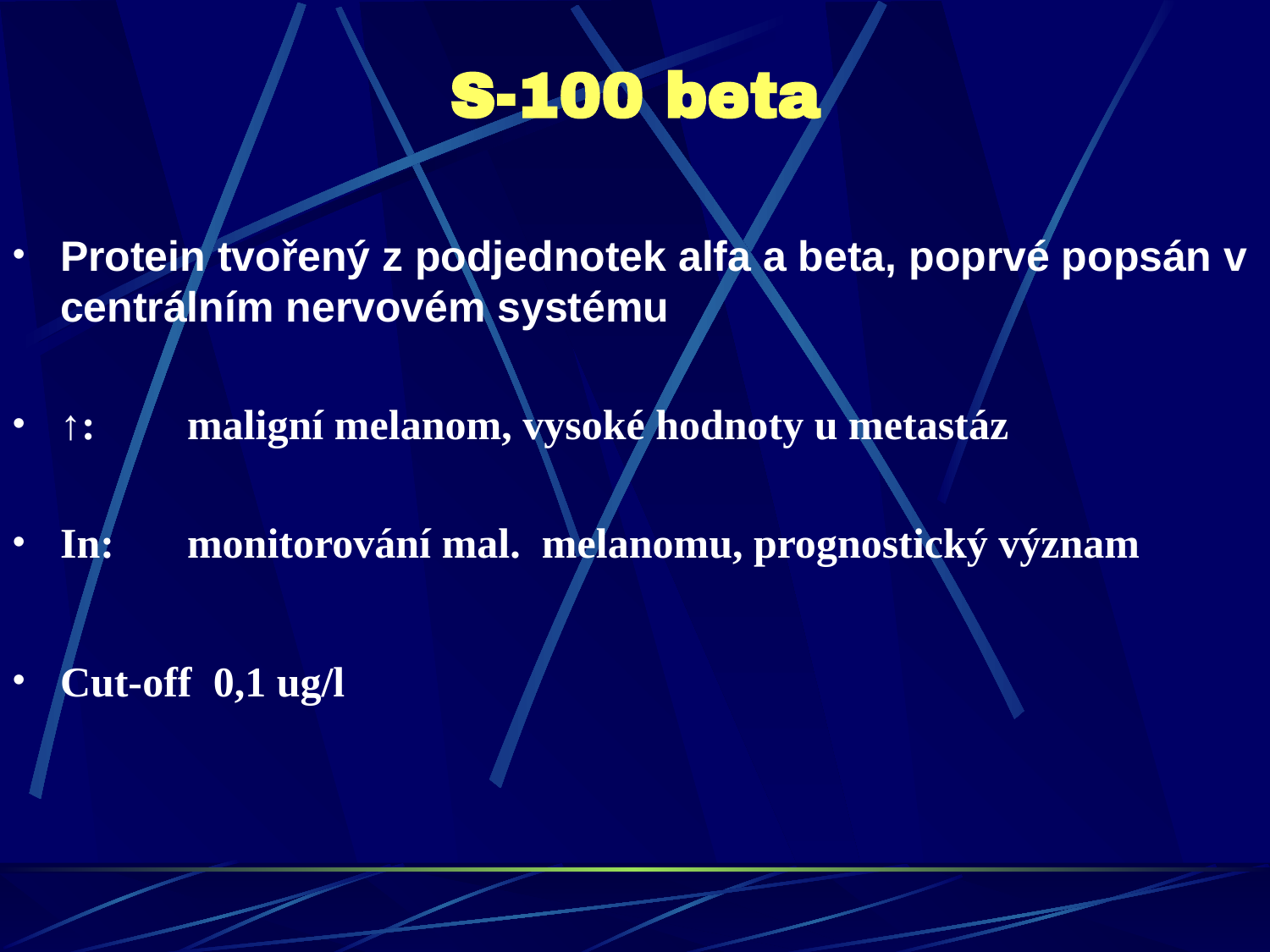

S-100 beta
Protein tvořený z podjednotek alfa a beta, poprvé popsán v centrálním nervovém systému

↑: 	maligní melanom, vysoké hodnoty u metastáz

In:	monitorování mal.  melanomu, prognostický význam

Cut-off  0,1 ug/l